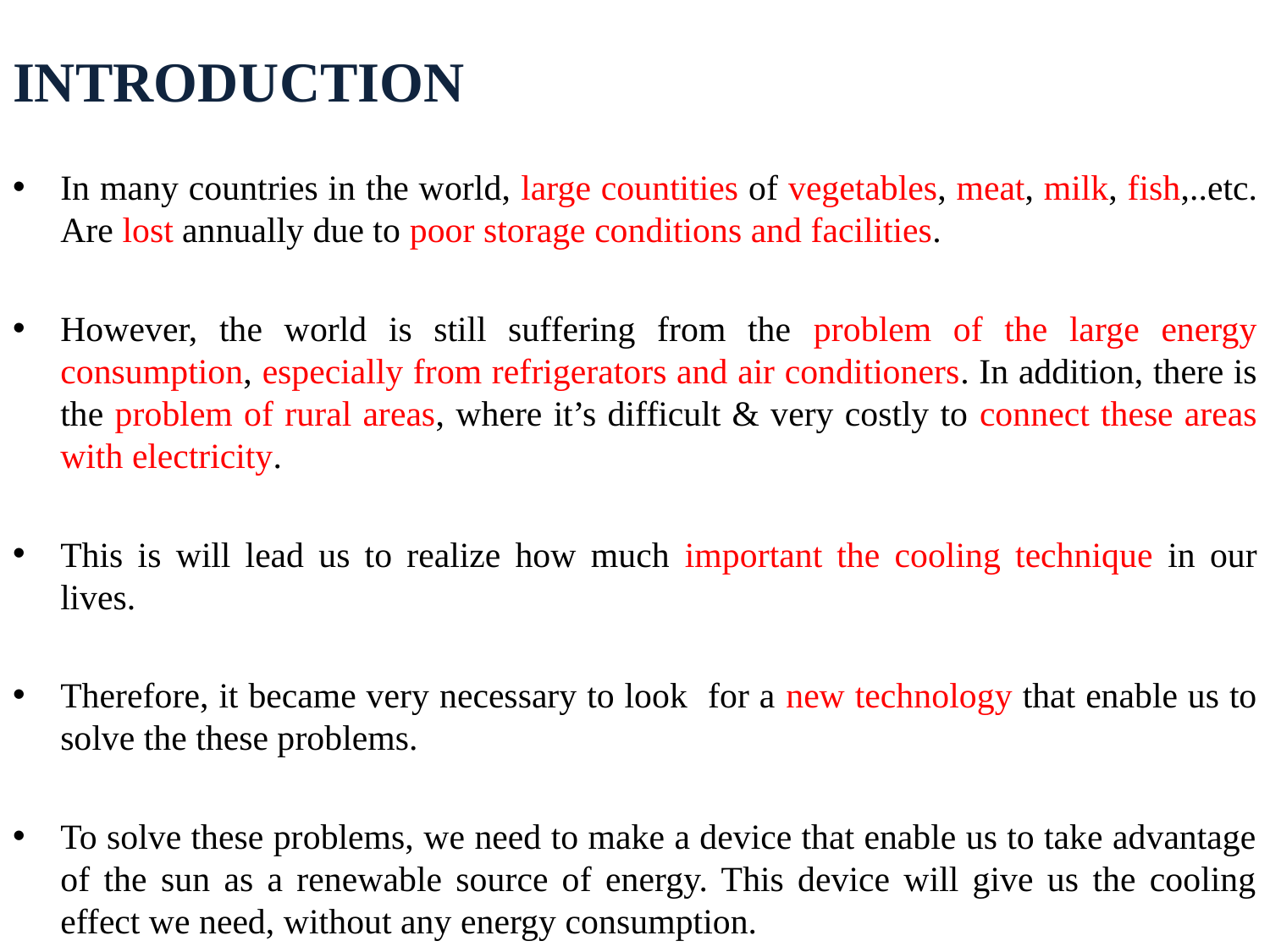

# INTRODUCTION
In many countries in the world, large countities of vegetables, meat, milk, fish,..etc. Are lost annually due to poor storage conditions and facilities.

However, the world is still suffering from the problem of the large energy consumption, especially from refrigerators and air conditioners. In addition, there is the problem of rural areas, where it’s difficult & very costly to connect these areas with electricity.

This is will lead us to realize how much important the cooling technique in our lives.

Therefore, it became very necessary to look  for a new technology that enable us to solve the these problems.

To solve these problems, we need to make a device that enable us to take advantage of the sun as a renewable source of energy. This device will give us the cooling effect we need, without any energy consumption.